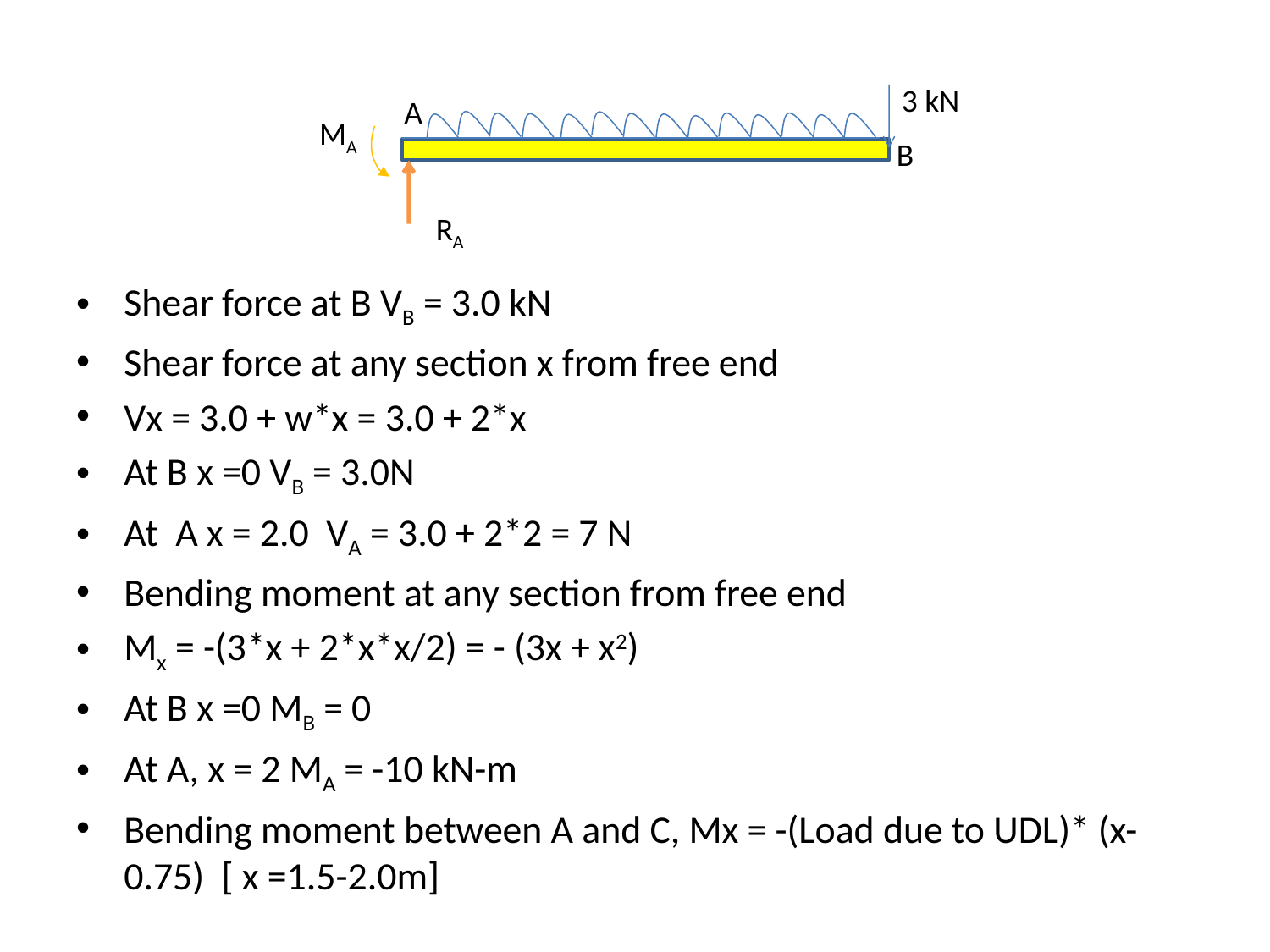

3 kN

A

MA

B

RA
Shear force at B VB = 3.0 kN
Shear force at any section x from free end
Vx = 3.0 + w*x = 3.0 + 2*x
At B x =0 VB = 3.0N
At  A x = 2.0  VA = 3.0 + 2*2 = 7 N
Bending moment at any section from free end
Mx = -(3*x + 2*x*x/2) = - (3x + x2)
At B x =0 MB = 0
At A, x = 2 MA = -10 kN-m
Bending moment between A and C, Mx = -(Load due to UDL)* (x-0.75)  [ x =1.5-2.0m]